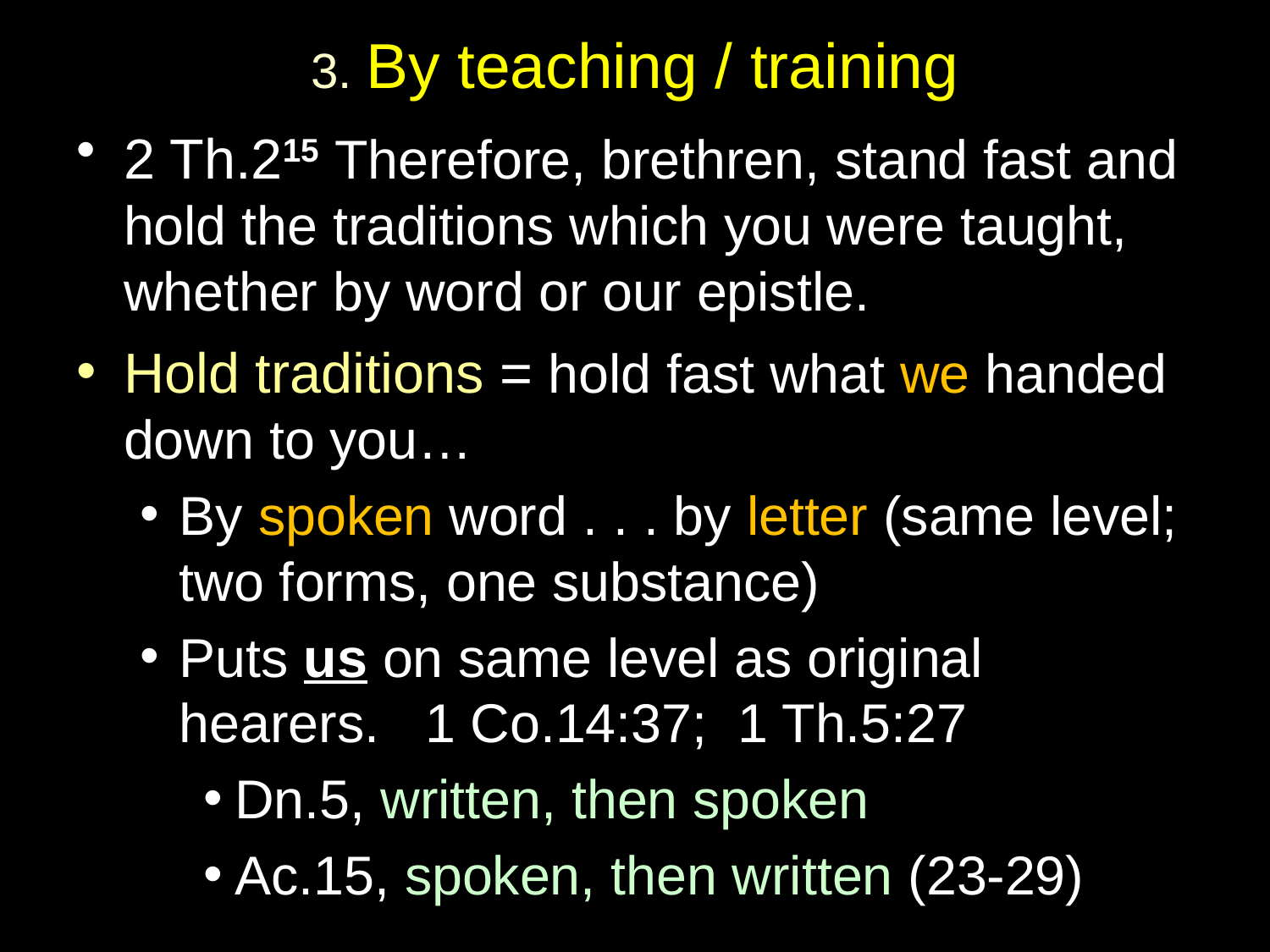

# 3. By teaching / training
2 Th.215 Therefore, brethren, stand fast and hold the traditions which you were taught, whether by word or our epistle.
Hold traditions = hold fast what we handed down to you…
By spoken word . . . by letter (same level; two forms, one substance)
Puts us on same level as original hearers.   1 Co.14:37;  1 Th.5:27
Dn.5, written, then spoken
Ac.15, spoken, then written (23-29)